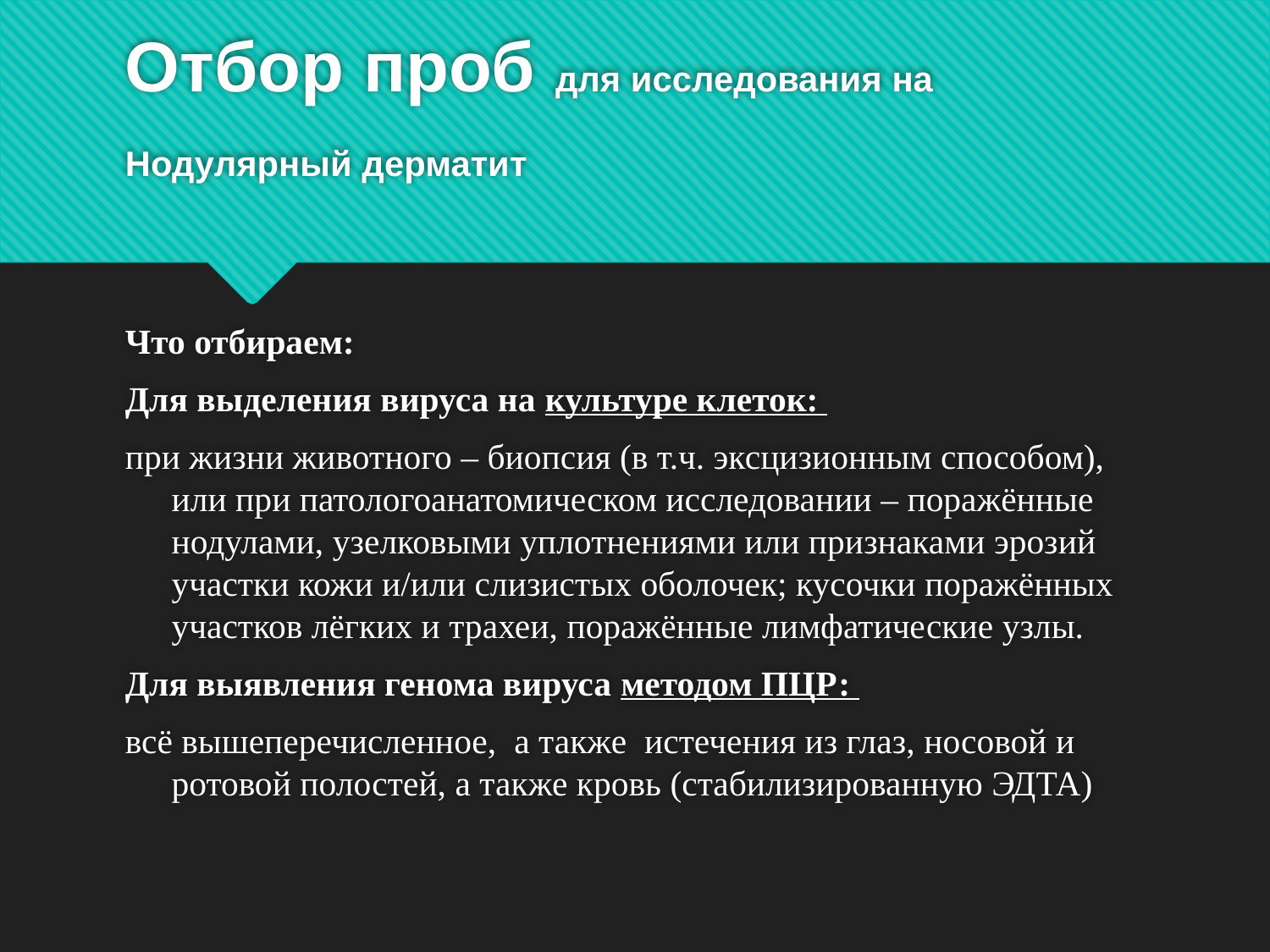

# Отбор проб для исследования на Нодулярный дерматит
Что отбираем:
Для выделения вируса на культуре клеток:
при жизни животного – биопсия (в т.ч. эксцизионным способом), или при патологоанатомическом исследовании – поражённые нодулами, узелковыми уплотнениями или признаками эрозий участки кожи и/или слизистых оболочек; кусочки поражённых участков лёгких и трахеи, поражённые лимфатические узлы.
Для выявления генома вируса методом ПЦР:
всё вышеперечисленное,  а также  истечения из глаз, носовой и ротовой полостей, а также кровь (стабилизированную ЭДТА)